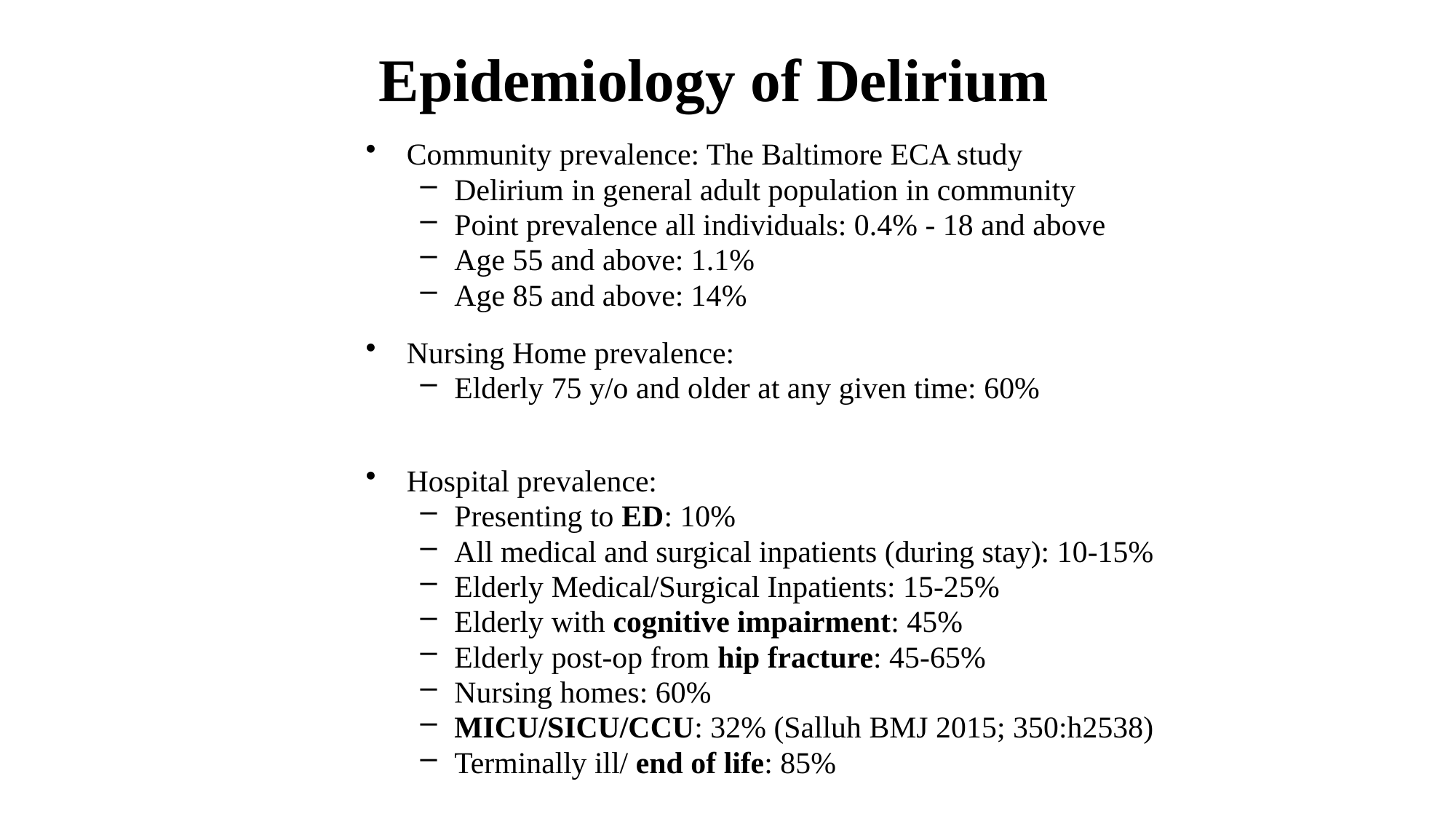

# Epidemiology of Delirium
Community prevalence: The Baltimore ECA study
Delirium in general adult population in community
Point prevalence all individuals: 0.4% - 18 and above
Age 55 and above: 1.1%
Age 85 and above: 14%

Nursing Home prevalence:
Elderly 75 y/o and older at any given time: 60%

Hospital prevalence:
Presenting to ED: 10%
All medical and surgical inpatients (during stay): 10-15%
Elderly Medical/Surgical Inpatients: 15-25%
Elderly with cognitive impairment: 45%
Elderly post-op from hip fracture: 45-65%
Nursing homes: 60%
MICU/SICU/CCU: 32% (Salluh BMJ 2015; 350:h2538)
Terminally ill/ end of life: 85%